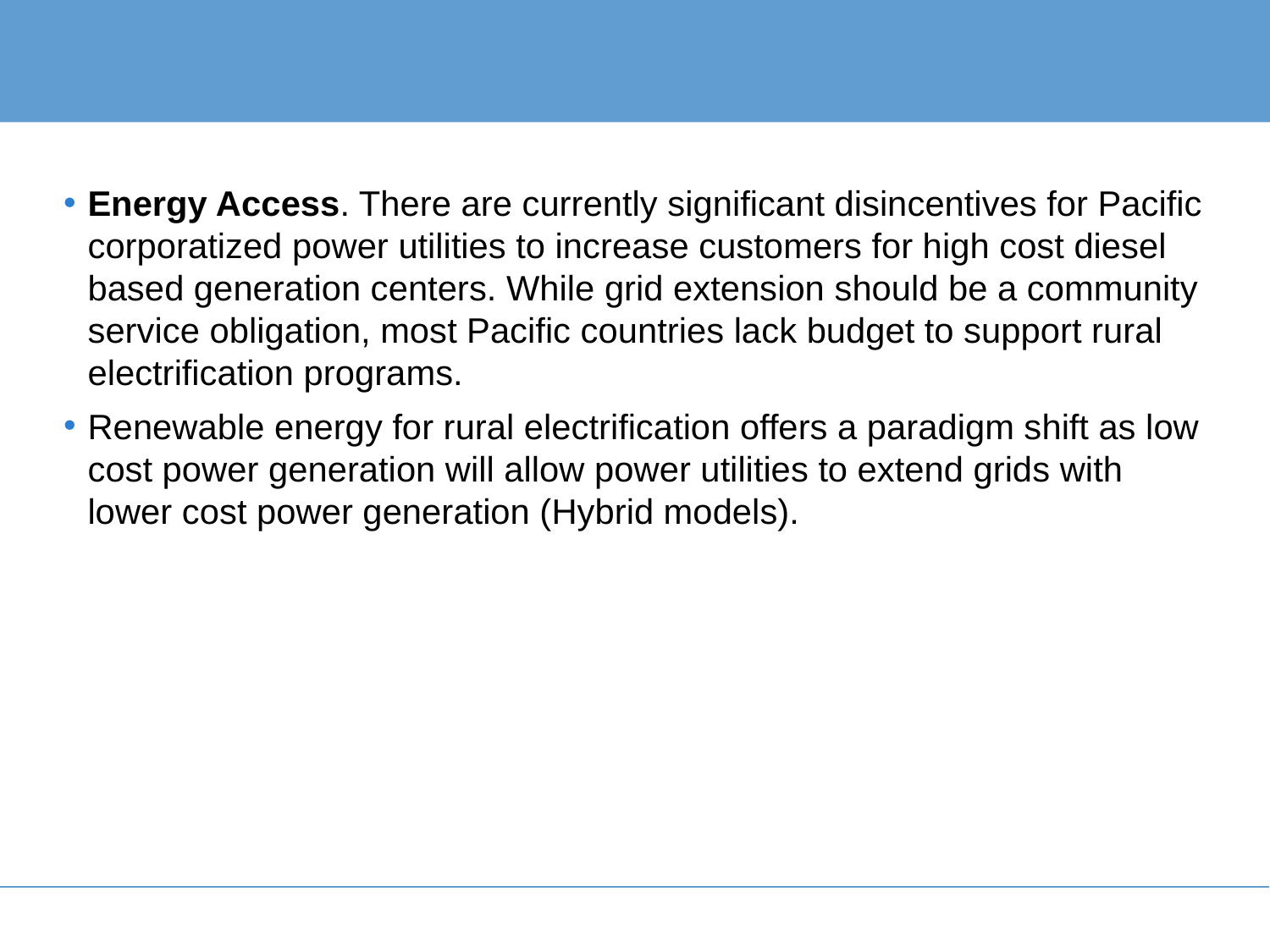

#
Energy Access. There are currently significant disincentives for Pacific corporatized power utilities to increase customers for high cost diesel based generation centers. While grid extension should be a community service obligation, most Pacific countries lack budget to support rural electrification programs.
Renewable energy for rural electrification offers a paradigm shift as low cost power generation will allow power utilities to extend grids with lower cost power generation (Hybrid models).